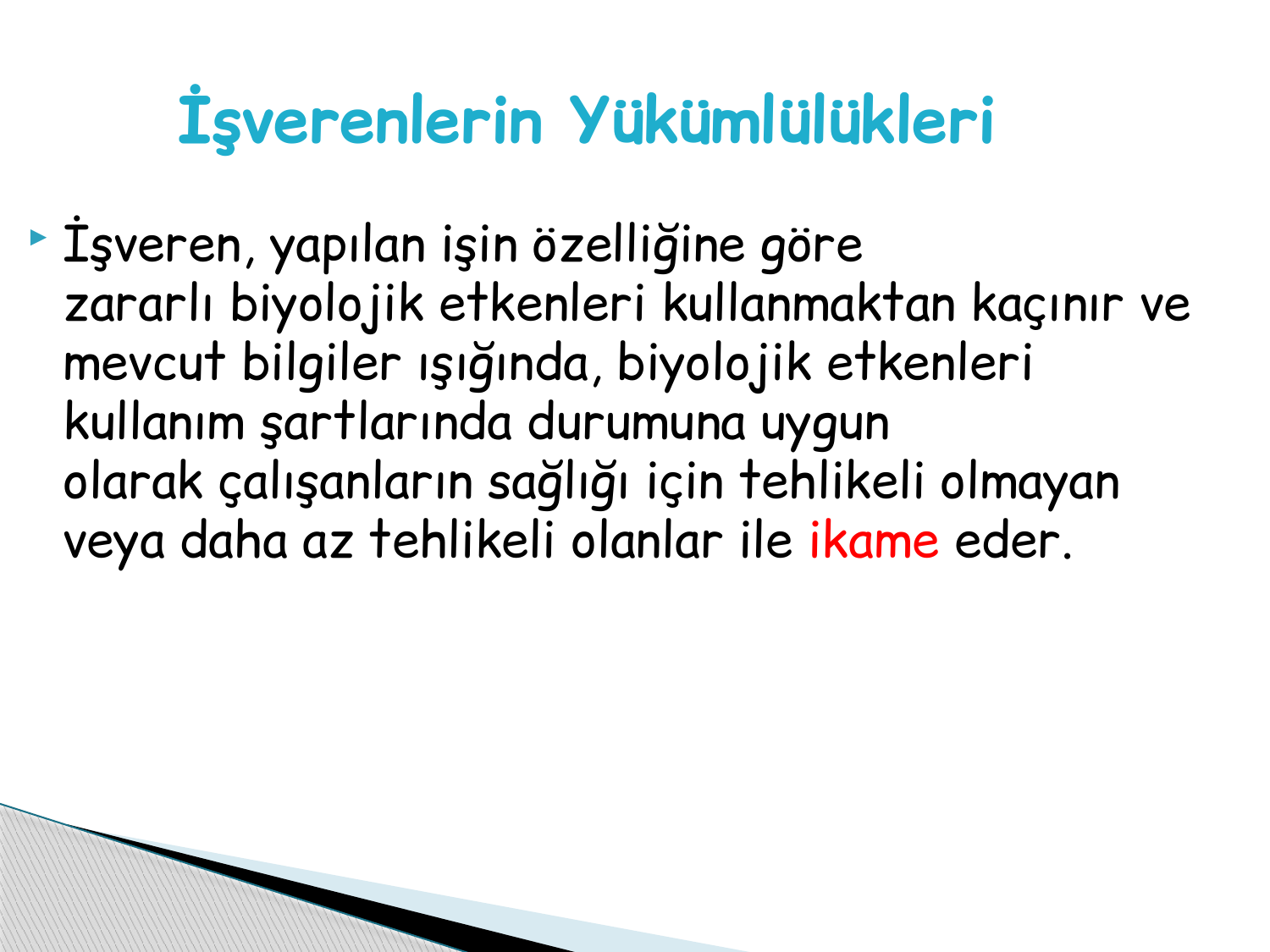

# İşverenlerin Yükümlülükleri
İşveren, yapılan işin özelliğine göre zararlı biyolojik etkenleri kullanmaktan kaçınır ve mevcut bilgiler ışığında, biyolojik etkenleri kullanım şartlarında durumuna uygun olarak çalışanların sağlığı için tehlikeli olmayan veya daha az tehlikeli olanlar ile ikame eder.